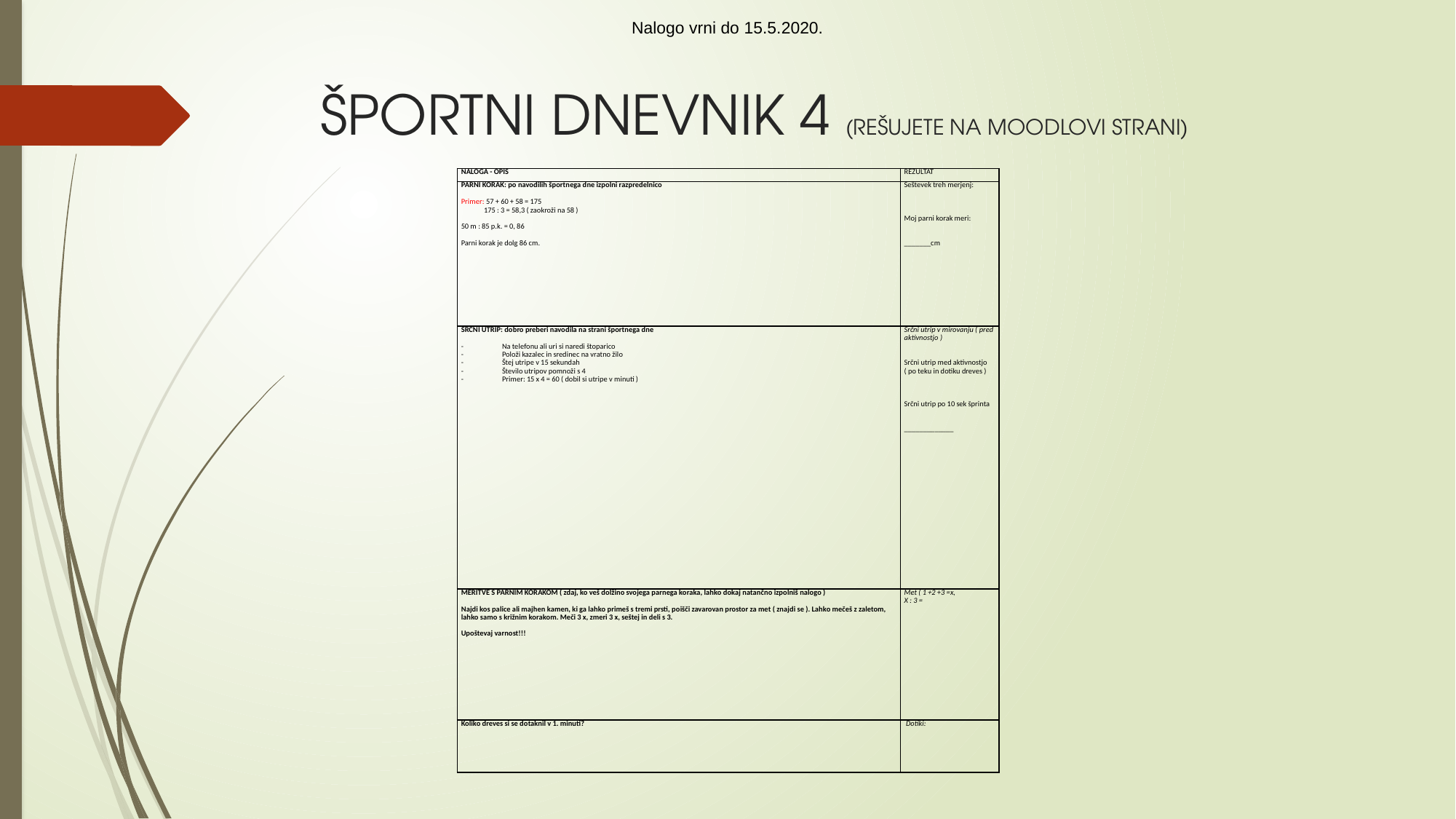

Nalogo vrni do 15.5.2020.
# ŠPORTNI DNEVNIK 4 (REŠUJETE NA MOODLOVI STRANI)
| NALOGA - OPIS | REZULTAT |
| --- | --- |
| PARNI KORAK: po navodilih športnega dne izpolni razpredelnico   Primer: 57 + 60 + 58 = 175 175 : 3 = 58,3 ( zaokroži na 58 )   50 m : 85 p.k. = 0, 86   Parni korak je dolg 86 cm. | Seštevek treh merjenj:       Moj parni korak meri:     ­­­­­­­­­\_\_\_\_\_\_\_cm |
| SRČNI UTRIP: dobro preberi navodila na strani športnega dne   Na telefonu ali uri si naredi štoparico Položi kazalec in sredinec na vratno žilo Štej utripe v 15 sekundah Število utripov pomnoži s 4 Primer: 15 x 4 = 60 ( dobil si utripe v minuti ) | Srčni utrip v mirovanju ( pred aktivnostjo )     Srčni utrip med aktivnostjo ( po teku in dotiku dreves )       ­­­­­­­­­Srčni utrip po 10 sek šprinta     \_\_\_\_\_\_\_\_\_\_\_\_\_ |
| MERITVE S PARNIM KORAKOM ( zdaj, ko veš dolžino svojega parnega koraka, lahko dokaj natančno izpolniš nalogo )   Najdi kos palice ali majhen kamen, ki ga lahko primeš s tremi prsti, poišči zavarovan prostor za met ( znajdi se ). Lahko mečeš z zaletom, lahko samo s križnim korakom. Meči 3 x, zmeri 3 x, seštej in deli s 3.   Upoštevaj varnost!!! | Met ( 1 +2 +3 =x, X : 3 = |
| Koliko dreves si se dotaknil v 1. minuti? | Dotiki: |